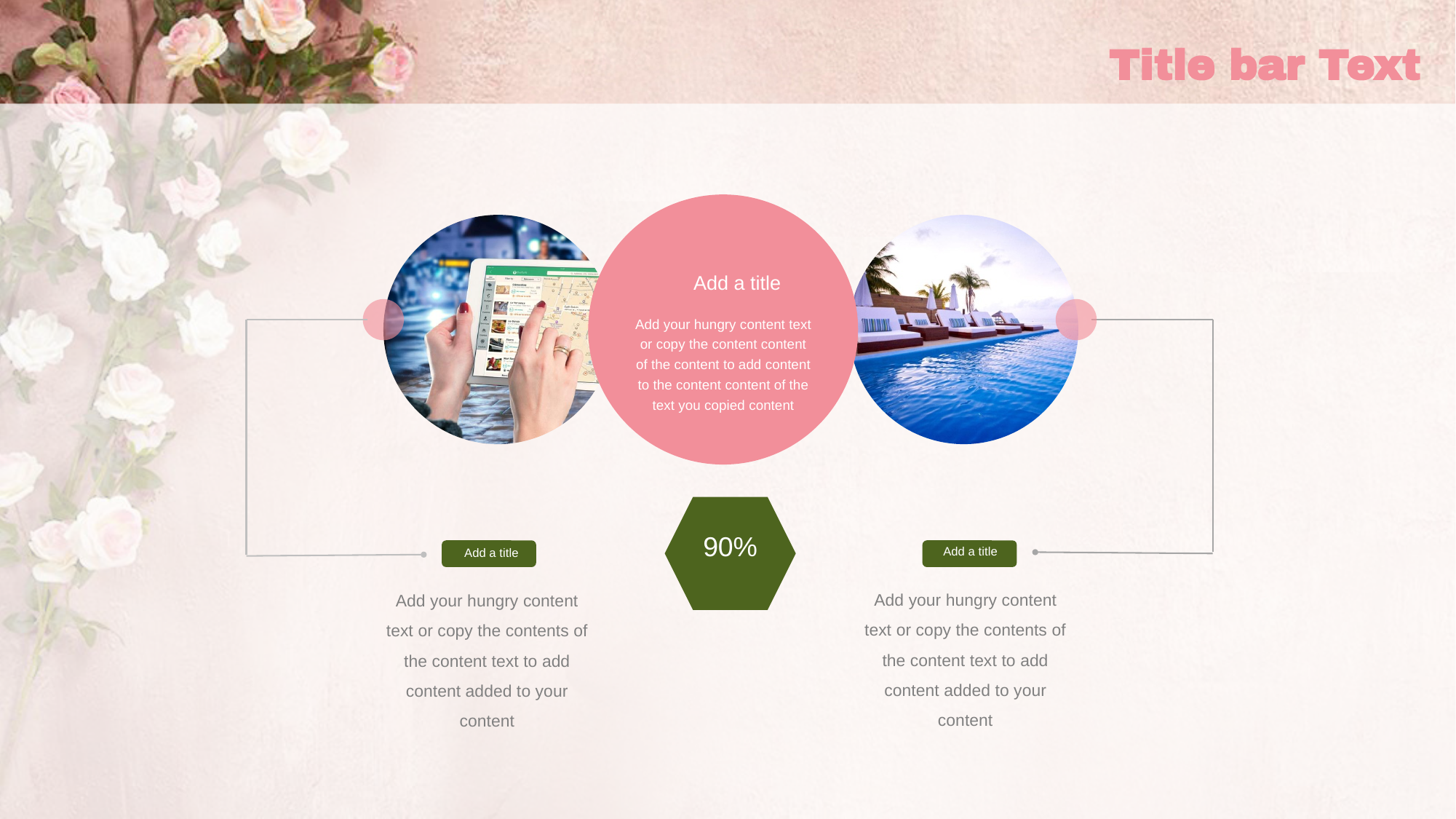

# Title bar Text

Add a title
Add your hungry content text or copy the content content of the content to add content to the content content of the text you copied content

90%
Add a title
Add a title

Add your hungry content text or copy the contents of the content text to add content added to your content
Add your hungry content text or copy the contents of the content text to add content added to your content